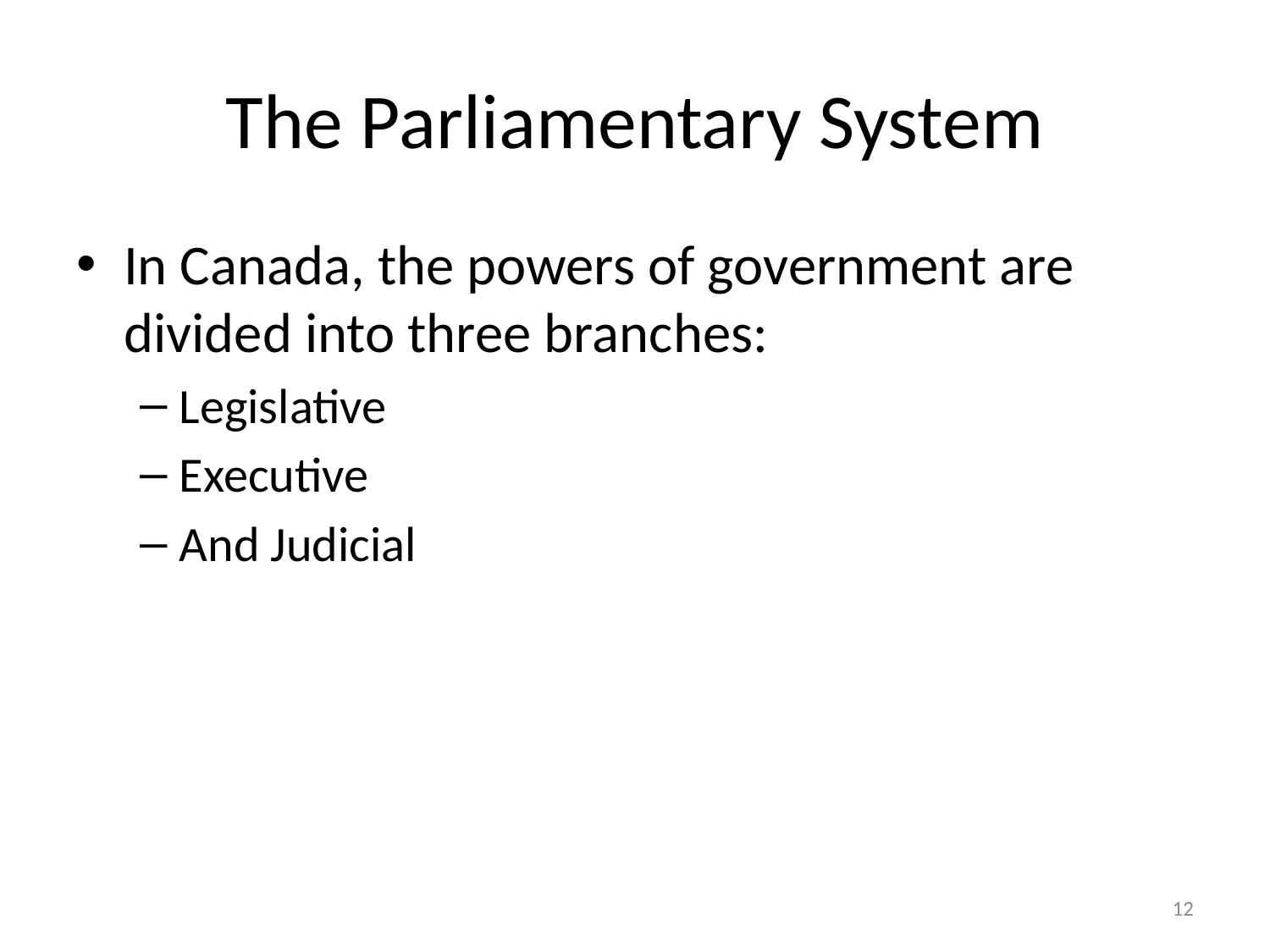

# The Parliamentary System
In Canada, the powers of government are divided into three branches:
Legislative
Executive
And Judicial
12